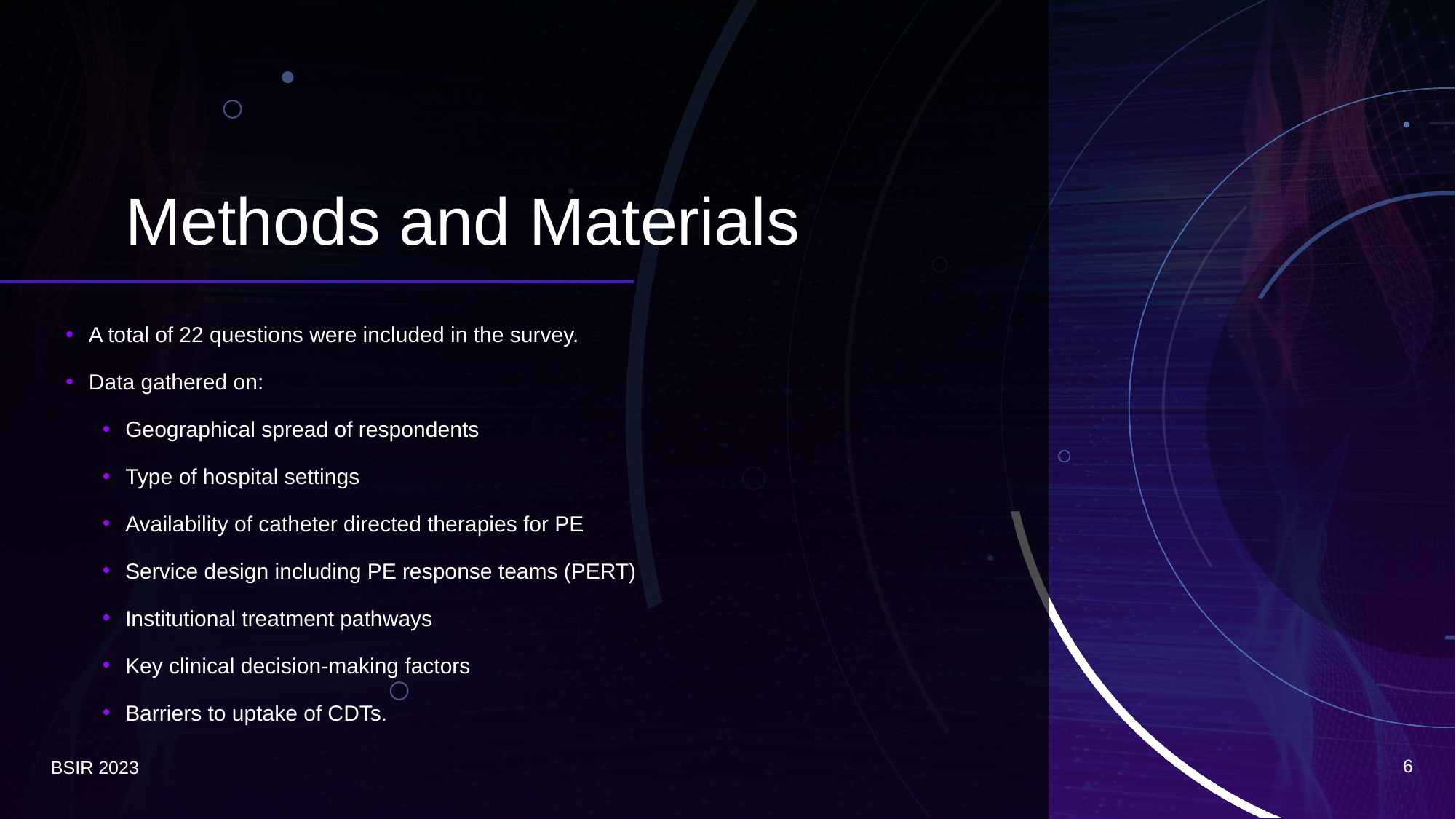

# Methods and Materials
A total of 22 questions were included in the survey.
Data gathered on:
Geographical spread of respondents
Type of hospital settings
Availability of catheter directed therapies for PE
Service design including PE response teams (PERT)
Institutional treatment pathways
Key clinical decision-making factors
Barriers to uptake of CDTs.
6
BSIR 2023